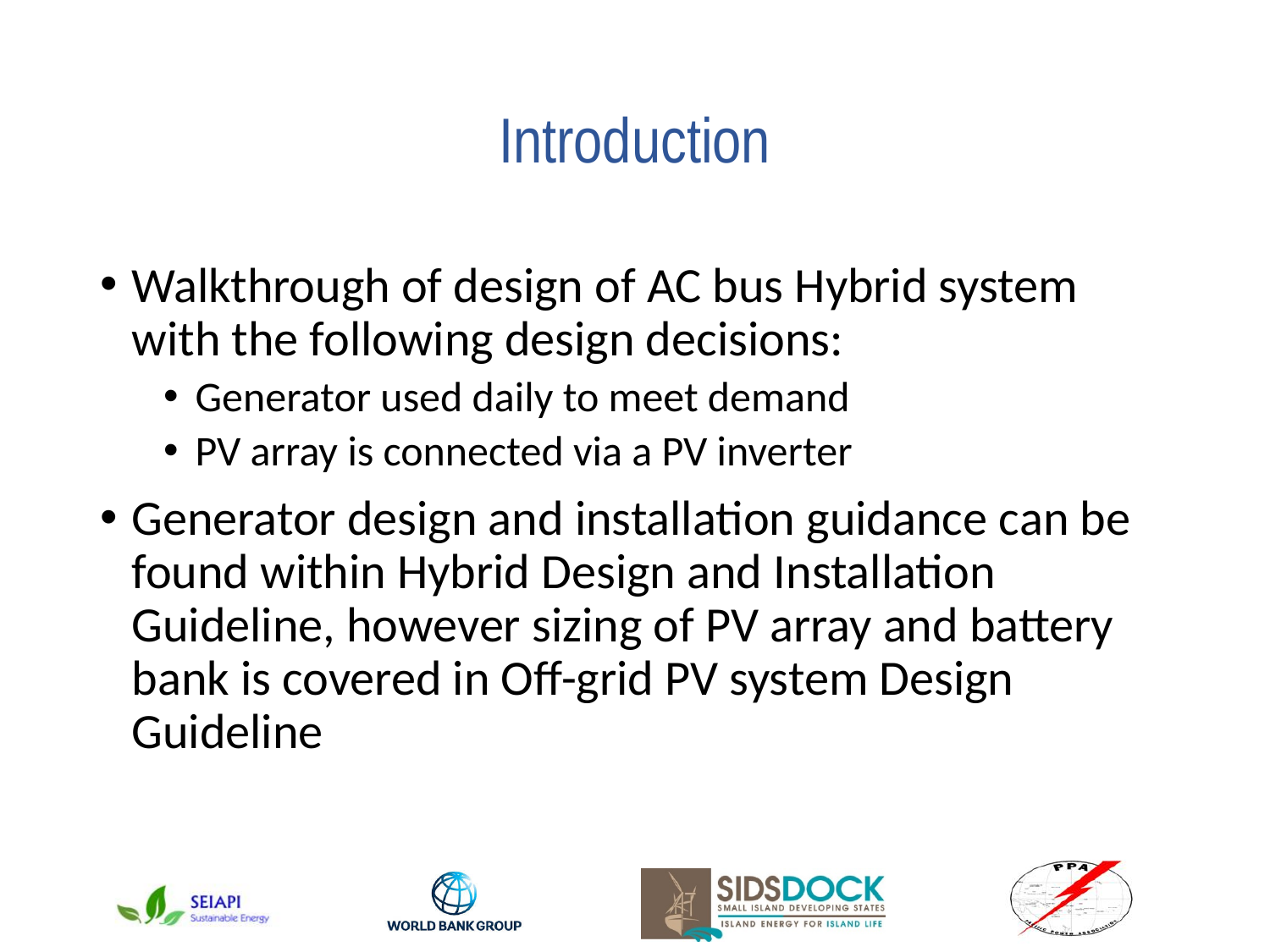

# Introduction
Walkthrough of design of AC bus Hybrid system with the following design decisions:
Generator used daily to meet demand
PV array is connected via a PV inverter
Generator design and installation guidance can be found within Hybrid Design and Installation Guideline, however sizing of PV array and battery bank is covered in Off-grid PV system Design Guideline